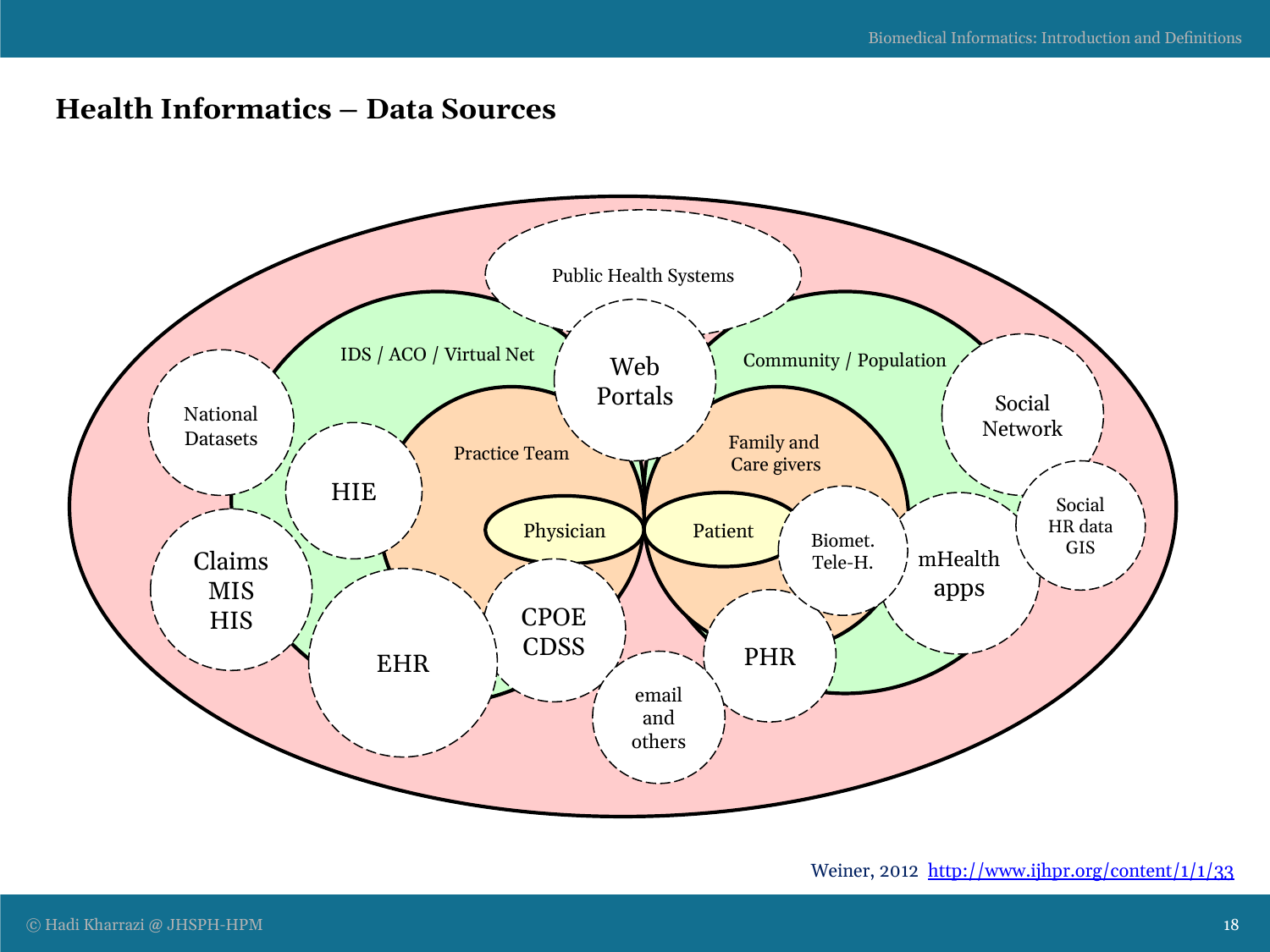

# Health Informatics – Data Sources

Public Health Systems
IDS / ACO / Virtual Net

Community / Population

Web Portals
Social Network
National Datasets
Practice Team

Family and
Care givers

HIE
Social
HR data
GIS
Biomet.Tele-H.
Patient
mHealth
apps
Physician
Claims
MIS
HIS
CPOE
CDSS
EHR
PHR
email and others
Weiner, 2012  http://www.ijhpr.org/content/1/1/33
18